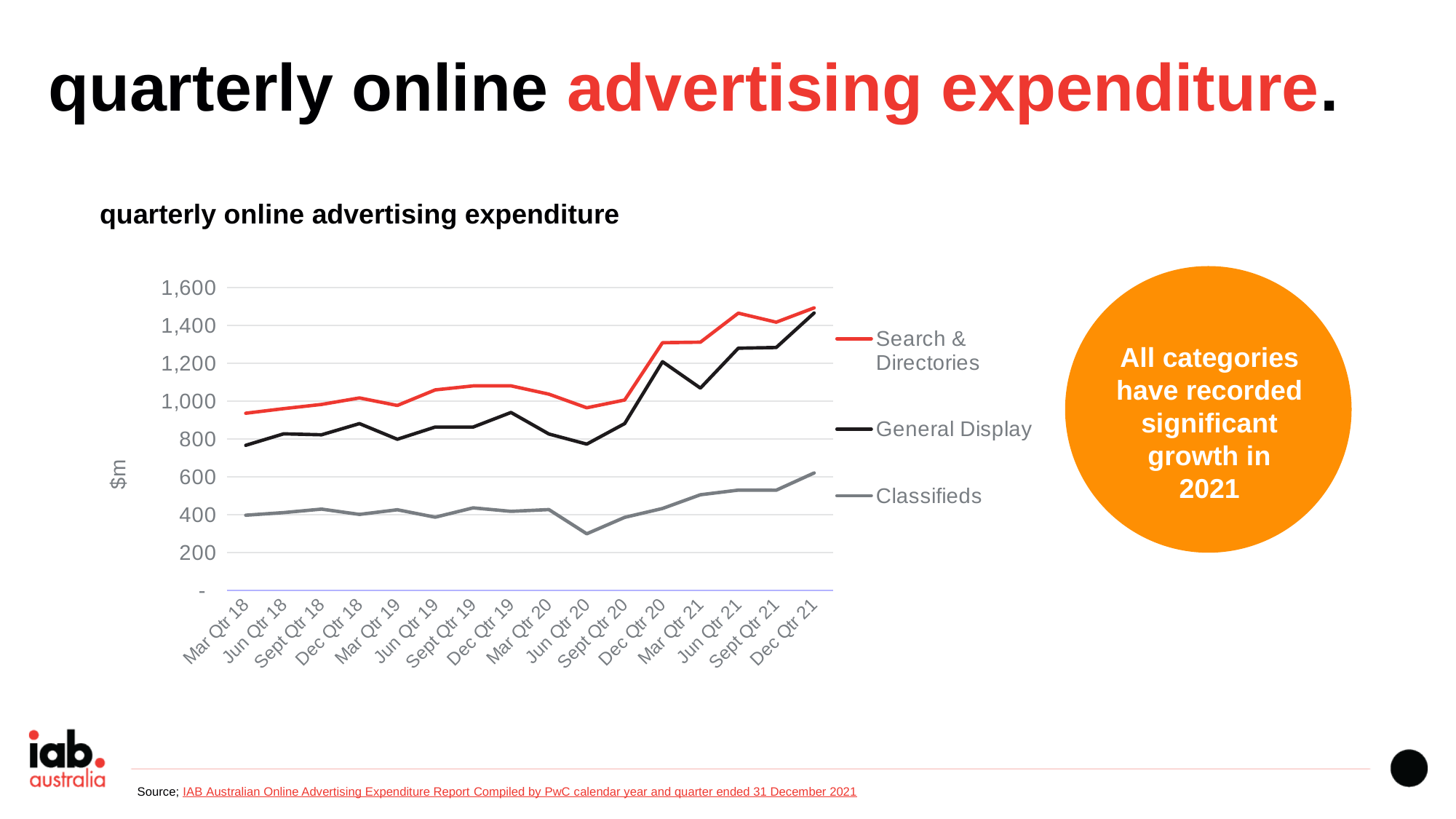

quarterly online advertising expenditure.
quarterly online advertising expenditure

### Chart

| Category | Search & Directories | General Display | Classifieds |
|---|---|---|---|
| Mar Qtr 18 | 936.61274 | 767.155668 | 397.333089 |
| Jun Qtr 18 | 960.9 | 827.7 | 411.2 |
| Sept Qtr 18 | 983.2 | 822.8 | 429.7 |
| Dec Qtr 18 | 1017.5 | 881.8 | 401.8 |
| Mar Qtr 19 | 977.6 | 799.0 | 426.2 |
| Jun Qtr 19 | 1059.9 | 863.6 | 386.9 |
| Sept Qtr 19 | 1081.1 | 863.4 | 436.3 |
| Dec Qtr 19 | 1081.2 | 940.6 | 417.8 |
| Mar Qtr 20 | 1037.5 | 826.9 | 427.1 |
| Jun Qtr 20 | 965.4 | 773.4 | 299.2 |
| Sept Qtr 20 | 1006.4 | 881.7 | 386.1 |
| Dec Qtr 20 | 1309.4 | 1208.9 | 433.1 |
| Mar Qtr 21 | 1312.0 | 1069.5 | 505.659485 |
| Jun Qtr 21 | 1465.4 | 1280.3 | 530.4 |
| Sept Qtr 21 | 1417.7 | 1283.9 | 529.8 |
| Dec Qtr 21 | 1493.3 | 1466.2 | 620.9 |
All categories have recorded significant growth in 2021
Source; IAB Australian Online Advertising Expenditure Report Compiled by PwC calendar year and quarter ended 31 December 2021